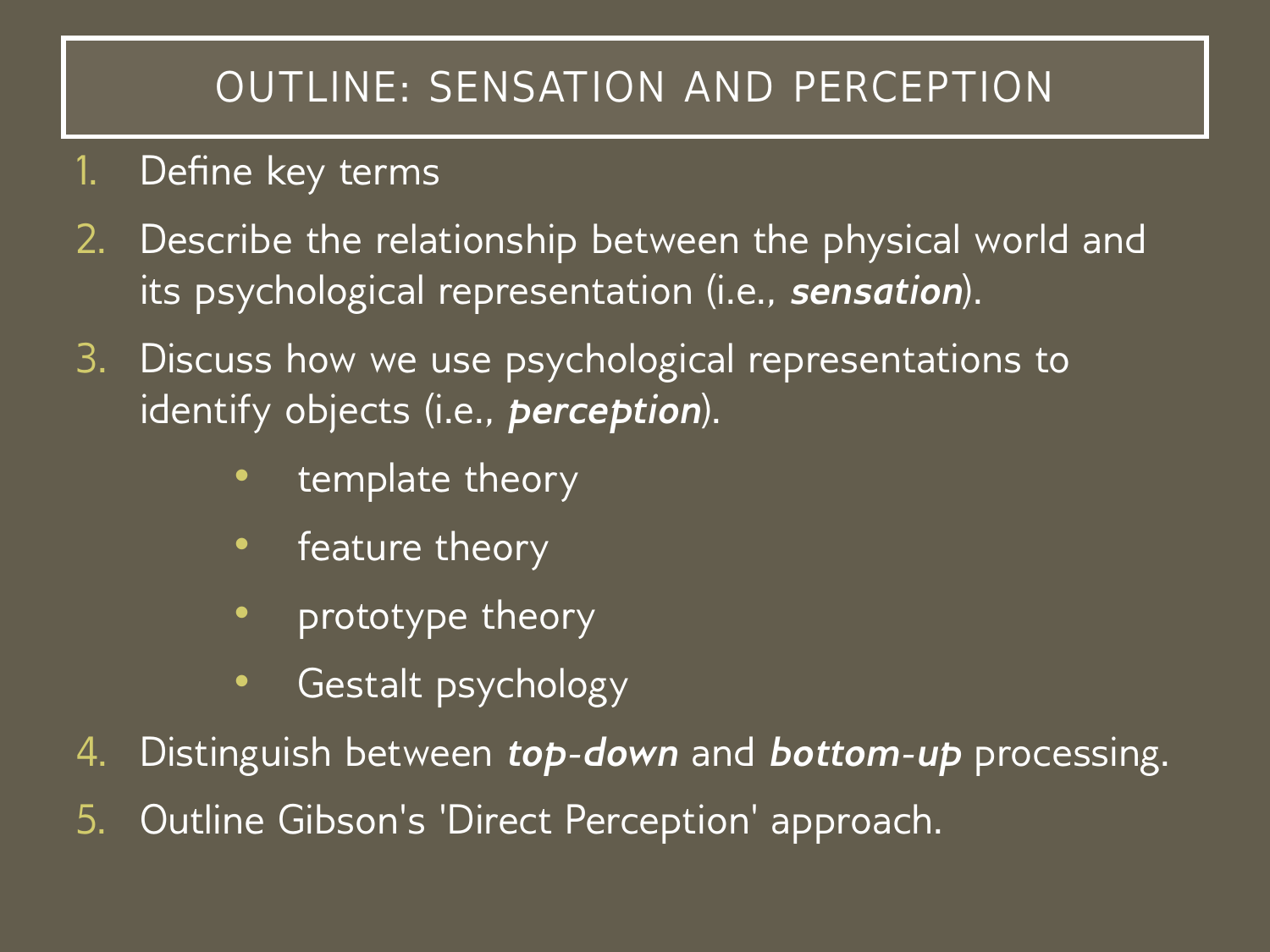

# Outline: Sensation and Perception
Define key terms
Describe the relationship between the physical world and its psychological representation (i.e., sensation).
Discuss how we use psychological representations to identify objects (i.e., perception).
template theory
feature theory
prototype theory
Gestalt psychology
Distinguish between top-down and bottom-up processing.
Outline Gibson's 'Direct Perception' approach.